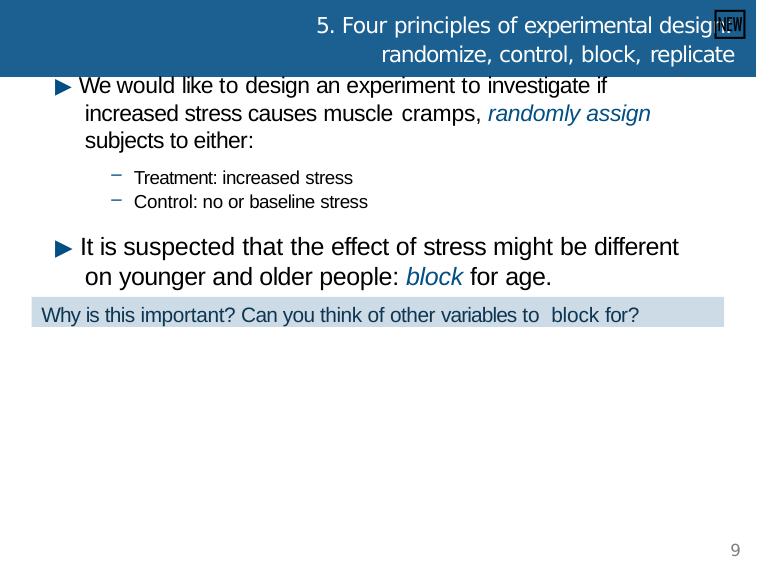

🆕
# 5. Four principles of experimental design:  randomize, control, block, replicate
▶ We would like to design an experiment to investigate if  increased stress causes muscle cramps, randomly assign subjects to either:
Treatment: increased stress
Control: no or baseline stress
▶ It is suspected that the effect of stress might be different  on younger and older people: block for age.

Why is this important? Can you think of other variables to  block for?
9